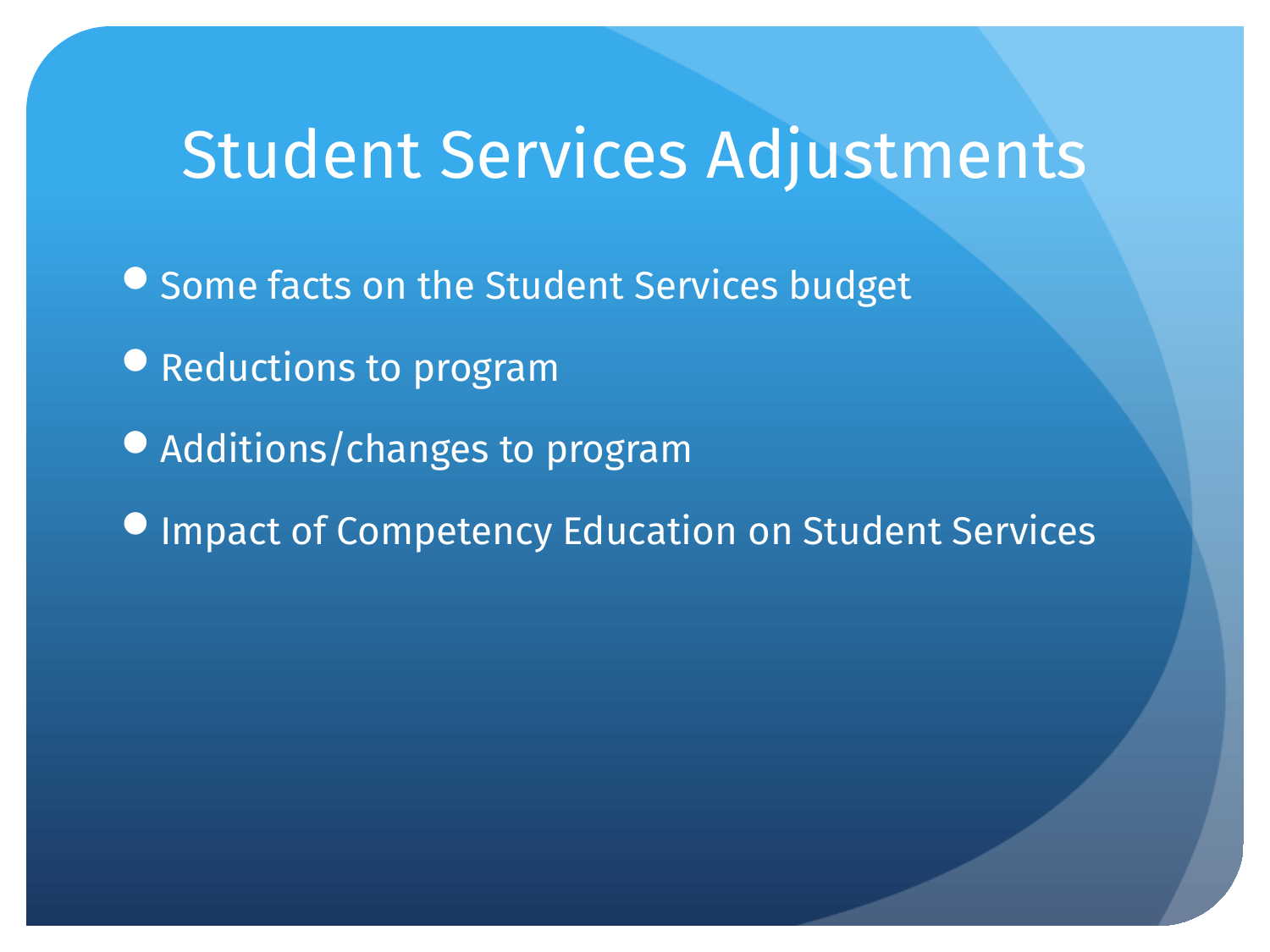

# Student Services Adjustments
Some facts on the Student Services budget
Reductions to program
Additions/changes to program
Impact of Competency Education on Student Services